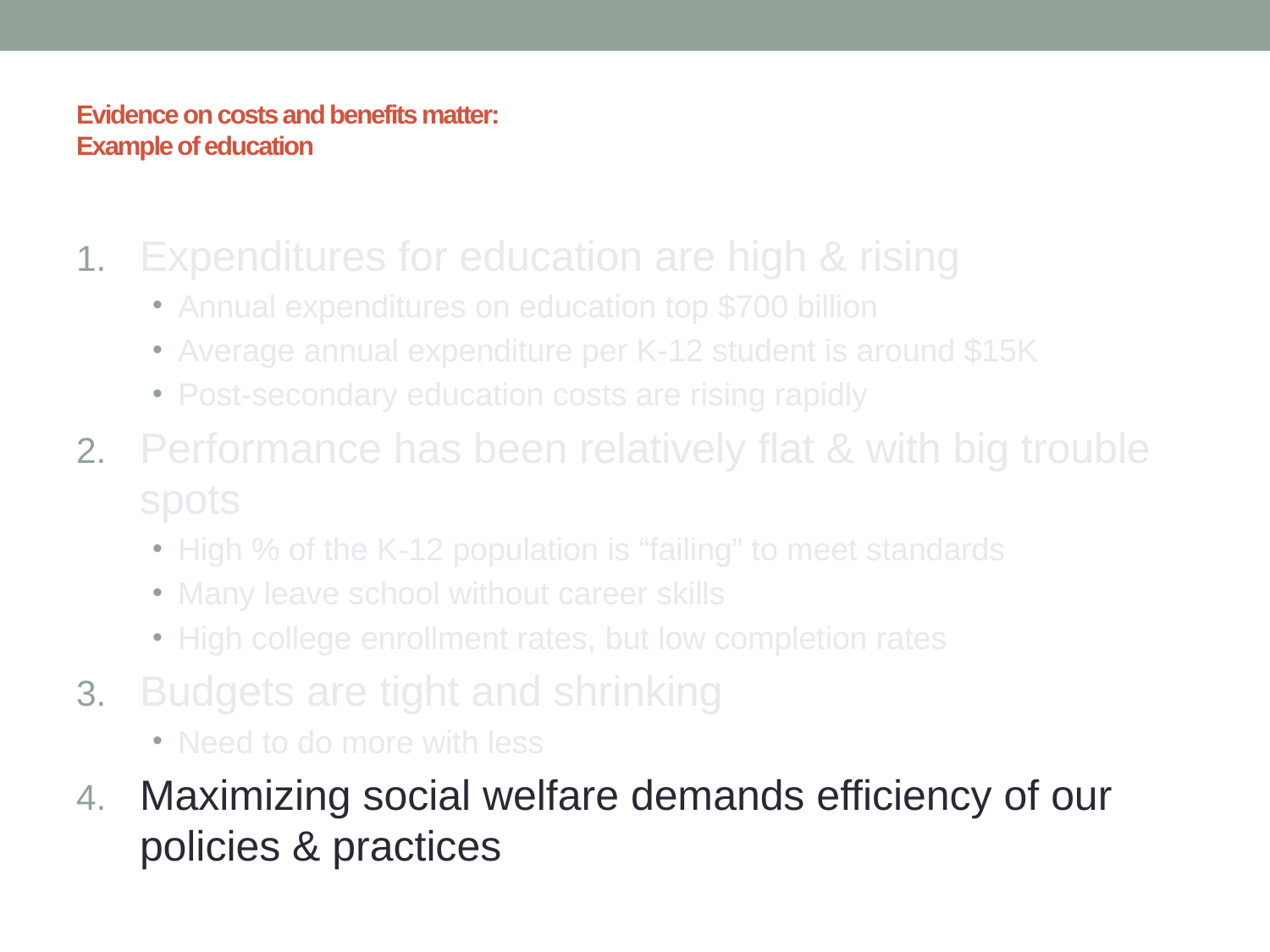

# Evidence on costs and benefits matter: Example of education
Expenditures for education are high & rising
Annual expenditures on education top $700 billion
Average annual expenditure per K-12 student is around $15K
Post-secondary education costs are rising rapidly
Performance has been relatively flat & with big trouble spots
High % of the K-12 population is “failing” to meet standards
Many leave school without career skills
High college enrollment rates, but low completion rates
Budgets are tight and shrinking
Need to do more with less
Maximizing social welfare demands efficiency of our policies & practices